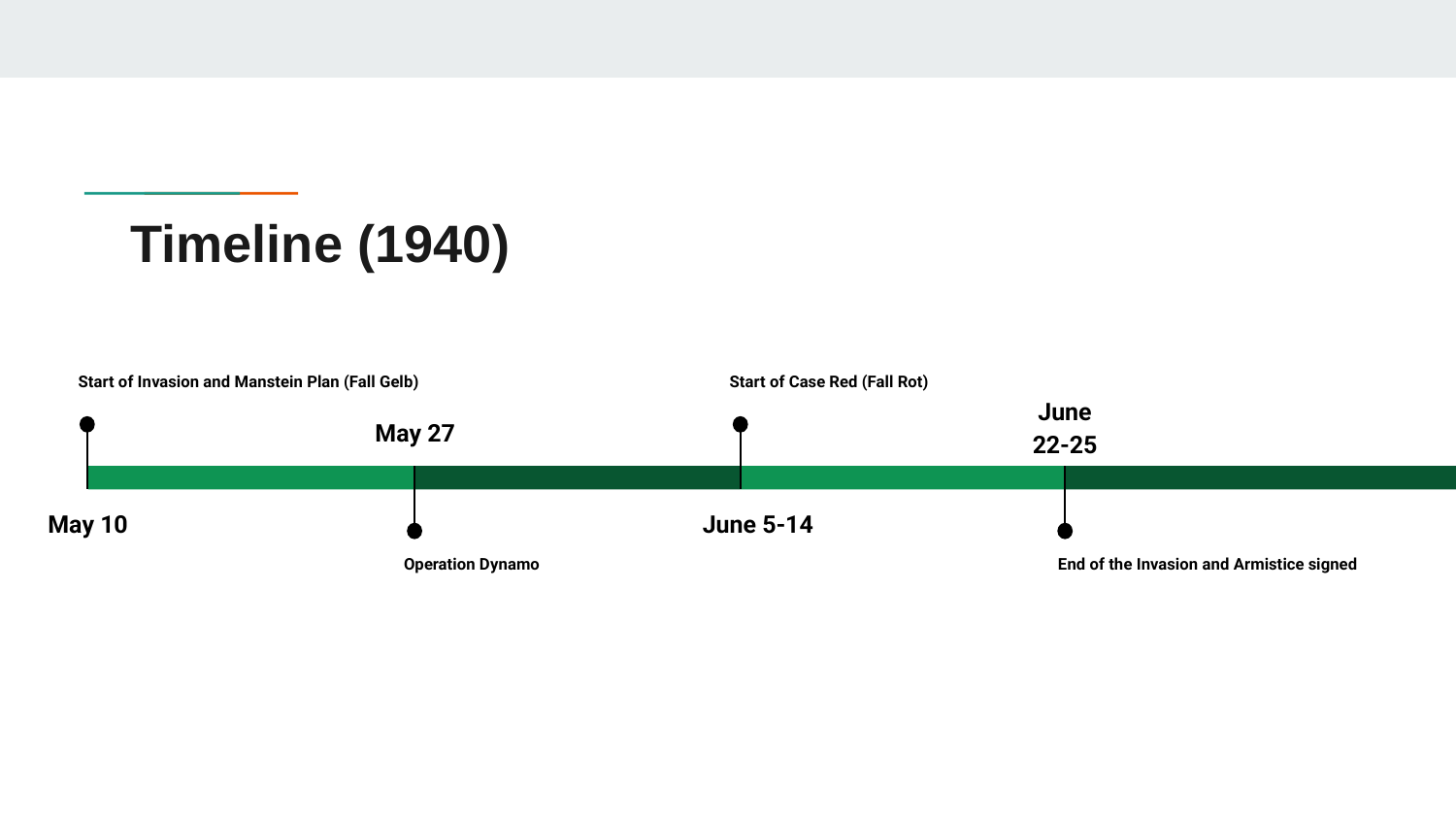

# Timeline (1940)
Start of Invasion and Manstein Plan (Fall Gelb)

May 10

Start of Case Red (Fall Rot)

June 5-14

June 22-25

End of the Invasion and Armistice signed

May 27

Operation Dynamo